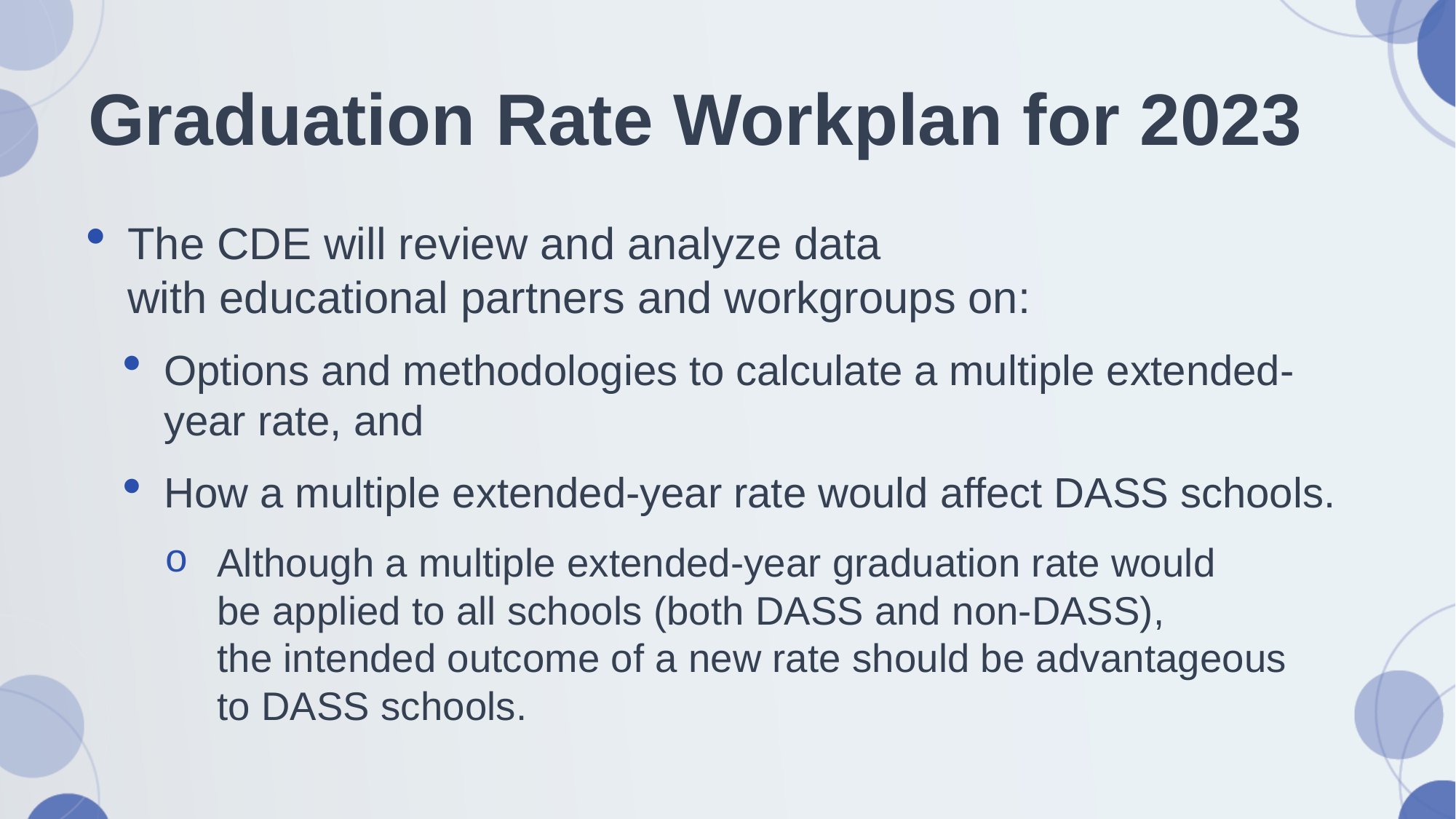

# Graduation Rate Workplan for 2023
The CDE will review and analyze data with educational partners and workgroups on:
Options and methodologies to calculate a multiple extended-year rate, and
How a multiple extended-year rate would affect DASS schools.
Although a multiple extended-year graduation rate would be applied to all schools (both DASS and non-DASS), the intended outcome of a new rate should be advantageous to DASS schools.